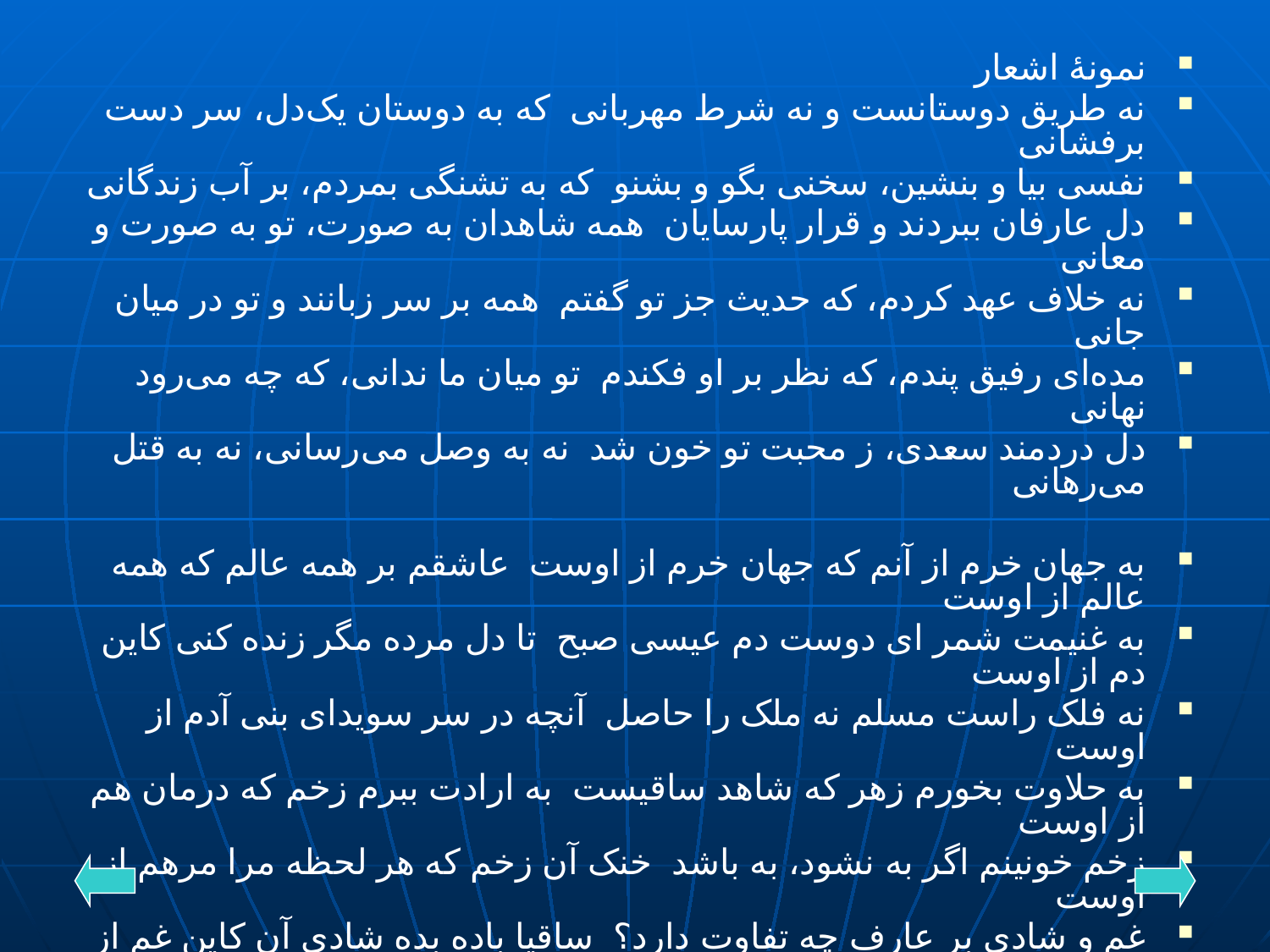

نمونهٔ اشعار
نه طریق دوستانست و نه شرط مهربانی  که به دوستان یک‌دل، سر دست برفشانی
نفسی بیا و بنشین، سخنی بگو و بشنو  که به تشنگی بمردم، بر آب زندگانی
دل عارفان ببردند و قرار پارسایان  همه شاهدان به صورت، تو به صورت و معانی
نه خلاف عهد کردم، که حدیث جز تو گفتم  همه بر سر زبانند و تو در میان جانی
مده‌ای رفیق پندم، که نظر بر او فکندم  تو میان ما ندانی، که چه می‌رود نهانی
دل دردمند سعدی، ز محبت تو خون شد  نه به وصل می‌رسانی، نه به قتل می‌رهانی

به جهان خرم از آنم که جهان خرم از اوست  عاشقم بر همه عالم که همه عالم از اوست
به غنیمت شمر ای دوست دم عیسی صبح  تا دل مرده مگر زنده کنی کاین دم از اوست
نه فلک راست مسلم نه ملک را حاصل  آنچه در سر سویدای بنی آدم از اوست
به حلاوت بخورم زهر که شاهد ساقیست  به ارادت ببرم زخم که درمان هم از اوست
زخم خونینم اگر به نشود، به باشد  خنک آن زخم که هر لحظه مرا مرهم از اوست
غم و شادی بر عارف چه تفاوت دارد؟  ساقیا باده بده شادی آن کاین غم از اوست
پادشاهی و گدایی بر ما یکسان است  چو بر این در همه را پشت عبادت خم از اوست
سعدیا گر بکند سیل فنا خانهٔ عمر  دل قوی دار که بنیاد بقا محکم از اوست

این شعر سعدی بسیار مشهور است و بر سردر سازمان ملل متحد نقش بسته است

    بنى آدم اعضاء يک پیکرند
که در آفرينش ز يک گوهرند
چو عضوى بدرد آورد روزگارد
دگر عضوها را نماند قرار